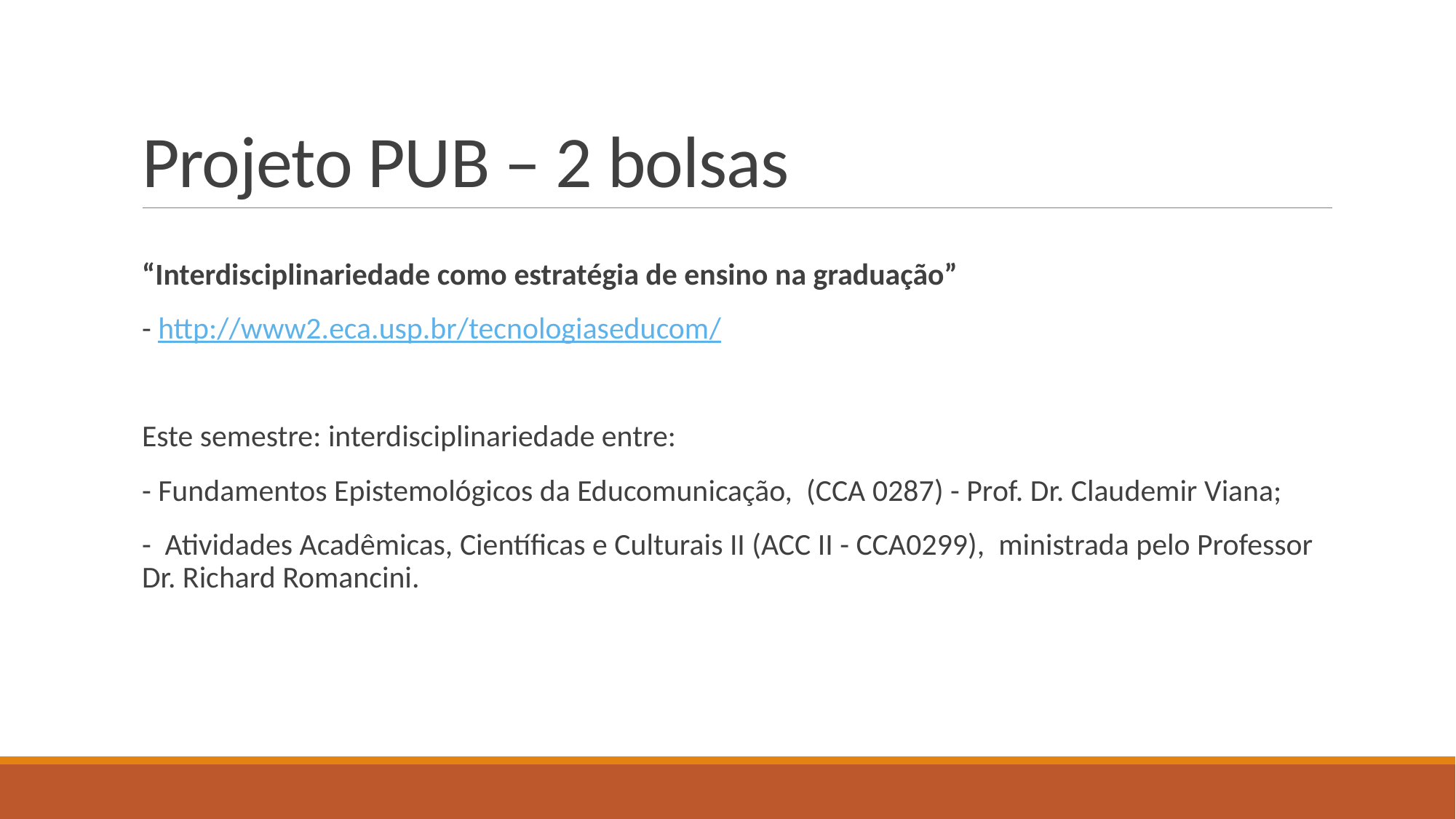

# Projeto PUB – 2 bolsas
“Interdisciplinariedade como estratégia de ensino na graduação”
- http://www2.eca.usp.br/tecnologiaseducom/

Este semestre: interdisciplinariedade entre:
- Fundamentos Epistemológicos da Educomunicação,  (CCA 0287) - Prof. Dr. Claudemir Viana;
-  Atividades Acadêmicas, Científicas e Culturais II (ACC II - CCA0299),  ministrada pelo Professor Dr. Richard Romancini.